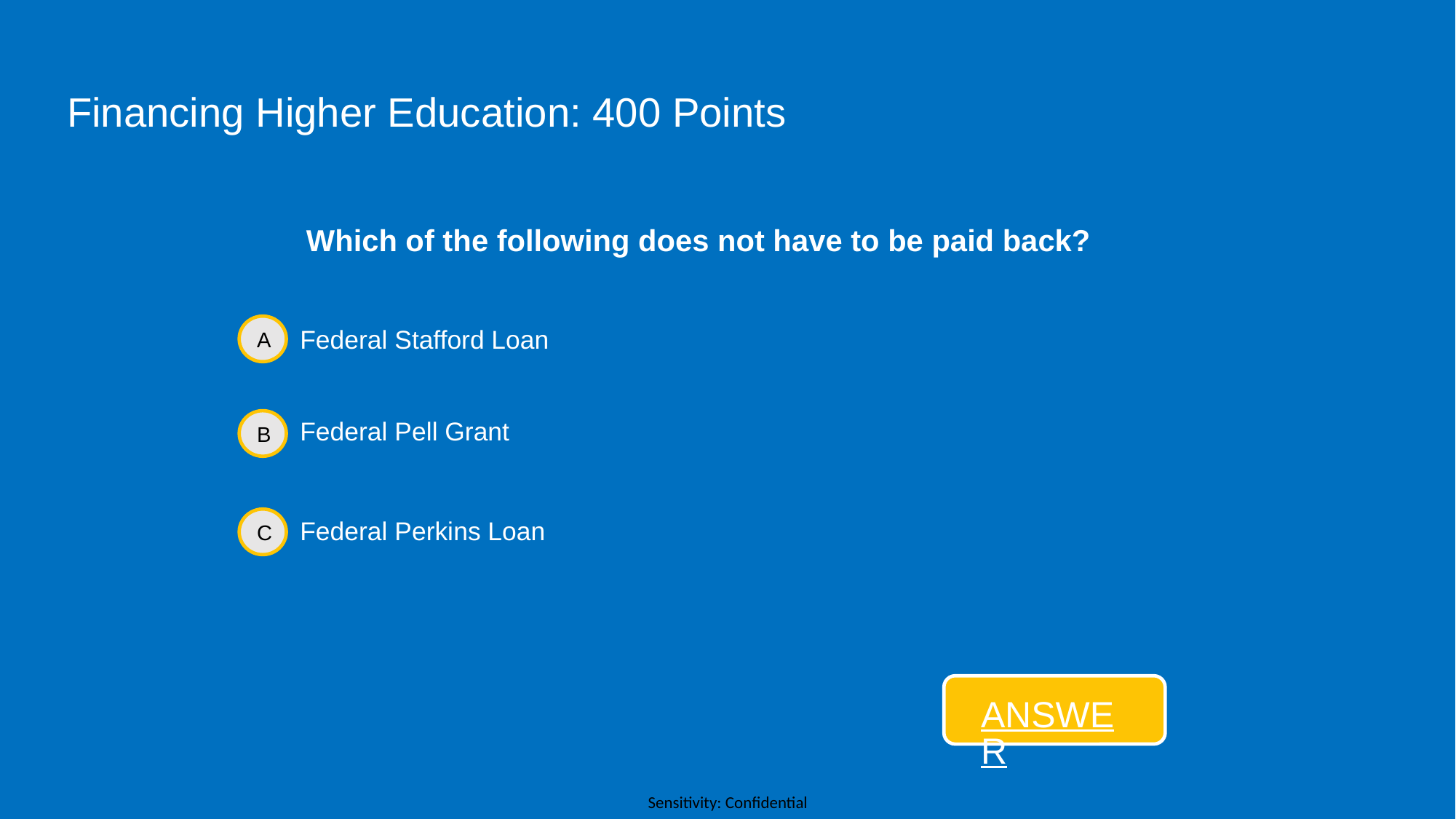

Financing Higher Education: 400 Points
Which of the following does not have to be paid back?

Federal Stafford Loan
A
Federal Pell Grant
B
Federal Perkins Loan
C

ANSWER